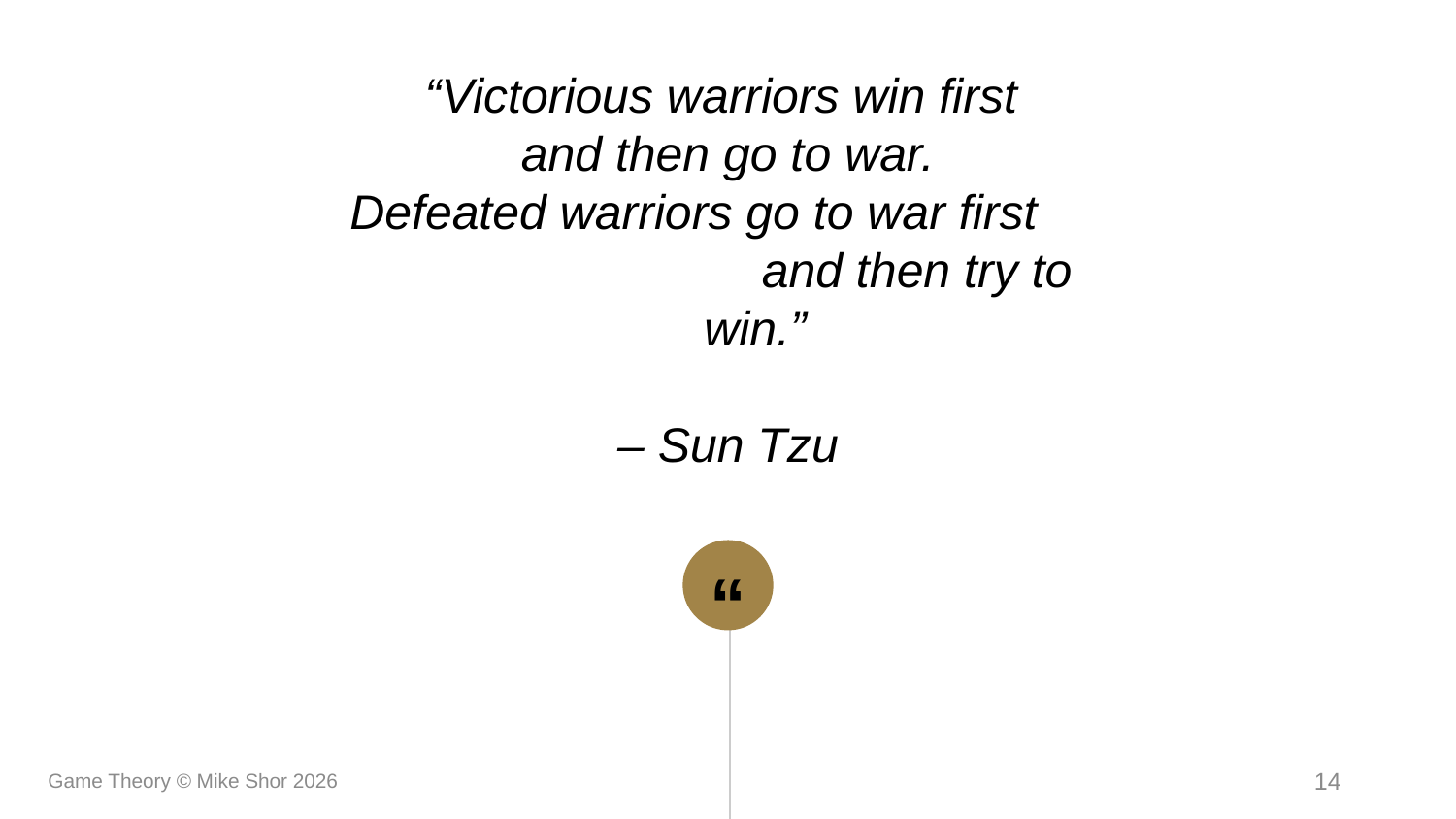

“Victorious warriors win first
and then go to war.
Defeated warriors go to war first                              and then try to win.”

– Sun Tzu
Game Theory © Mike Shor 2026
14